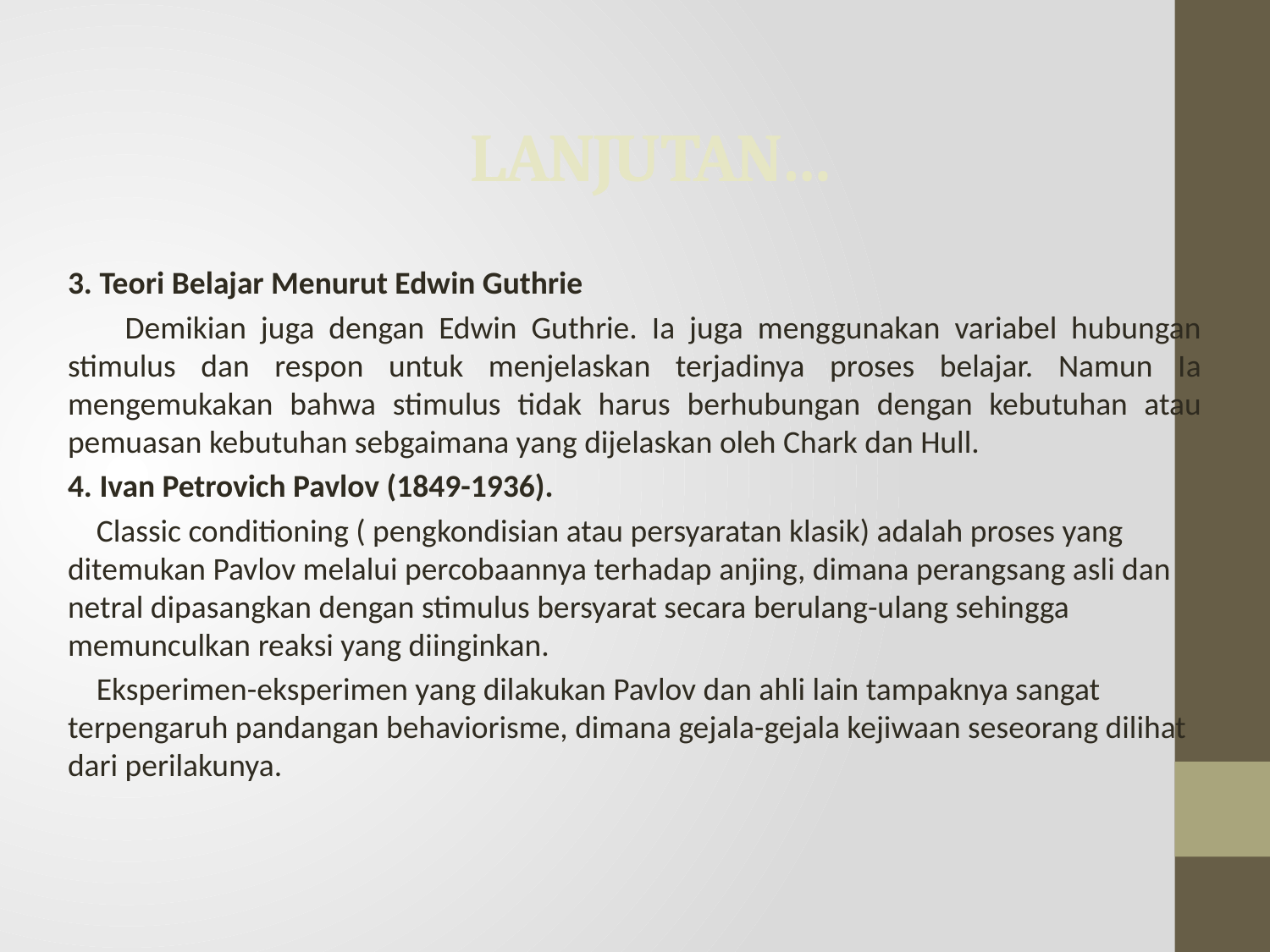

# LANJUTAN…
3. Teori Belajar Menurut Edwin Guthrie
    Demikian juga dengan Edwin Guthrie. Ia juga menggunakan variabel hubungan stimulus dan respon untuk menjelaskan terjadinya proses belajar. Namun Ia mengemukakan bahwa stimulus tidak harus berhubungan dengan kebutuhan atau pemuasan kebutuhan sebgaimana yang dijelaskan oleh Chark dan Hull.
4. Ivan Petrovich Pavlov (1849-1936).
    Classic conditioning ( pengkondisian atau persyaratan klasik) adalah proses yang ditemukan Pavlov melalui percobaannya terhadap anjing, dimana perangsang asli dan netral dipasangkan dengan stimulus bersyarat secara berulang-ulang sehingga memunculkan reaksi yang diinginkan.
    Eksperimen-eksperimen yang dilakukan Pavlov dan ahli lain tampaknya sangat terpengaruh pandangan behaviorisme, dimana gejala-gejala kejiwaan seseorang dilihat dari perilakunya.